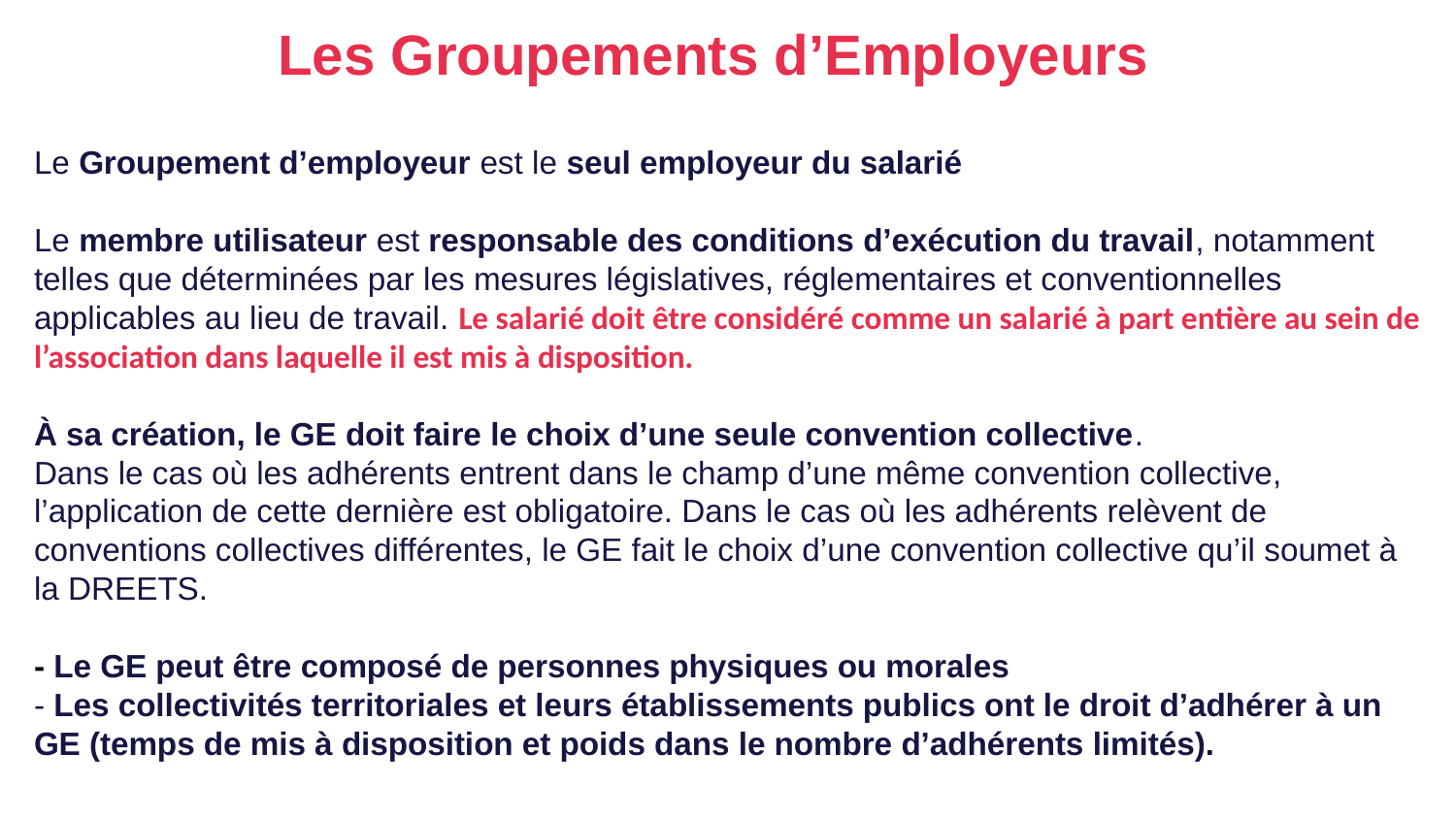

Les Groupements d’Employeurs
Le Groupement d’employeur est le seul employeur du salarié

Le membre utilisateur est responsable des conditions d’exécution du travail, notamment telles que déterminées par les mesures législatives, réglementaires et conventionnelles applicables au lieu de travail. Le salarié doit être considéré comme un salarié à part entière au sein de l’association dans laquelle il est mis à disposition.

À sa création, le GE doit faire le choix d’une seule convention collective.
Dans le cas où les adhérents entrent dans le champ d’une même convention collective, l’application de cette dernière est obligatoire. Dans le cas où les adhérents relèvent de conventions collectives différentes, le GE fait le choix d’une convention collective qu’il soumet à la DREETS.
- Le GE peut être composé de personnes physiques ou morales
- Les collectivités territoriales et leurs établissements publics ont le droit d’adhérer à un GE (temps de mis à disposition et poids dans le nombre d’adhérents limités).